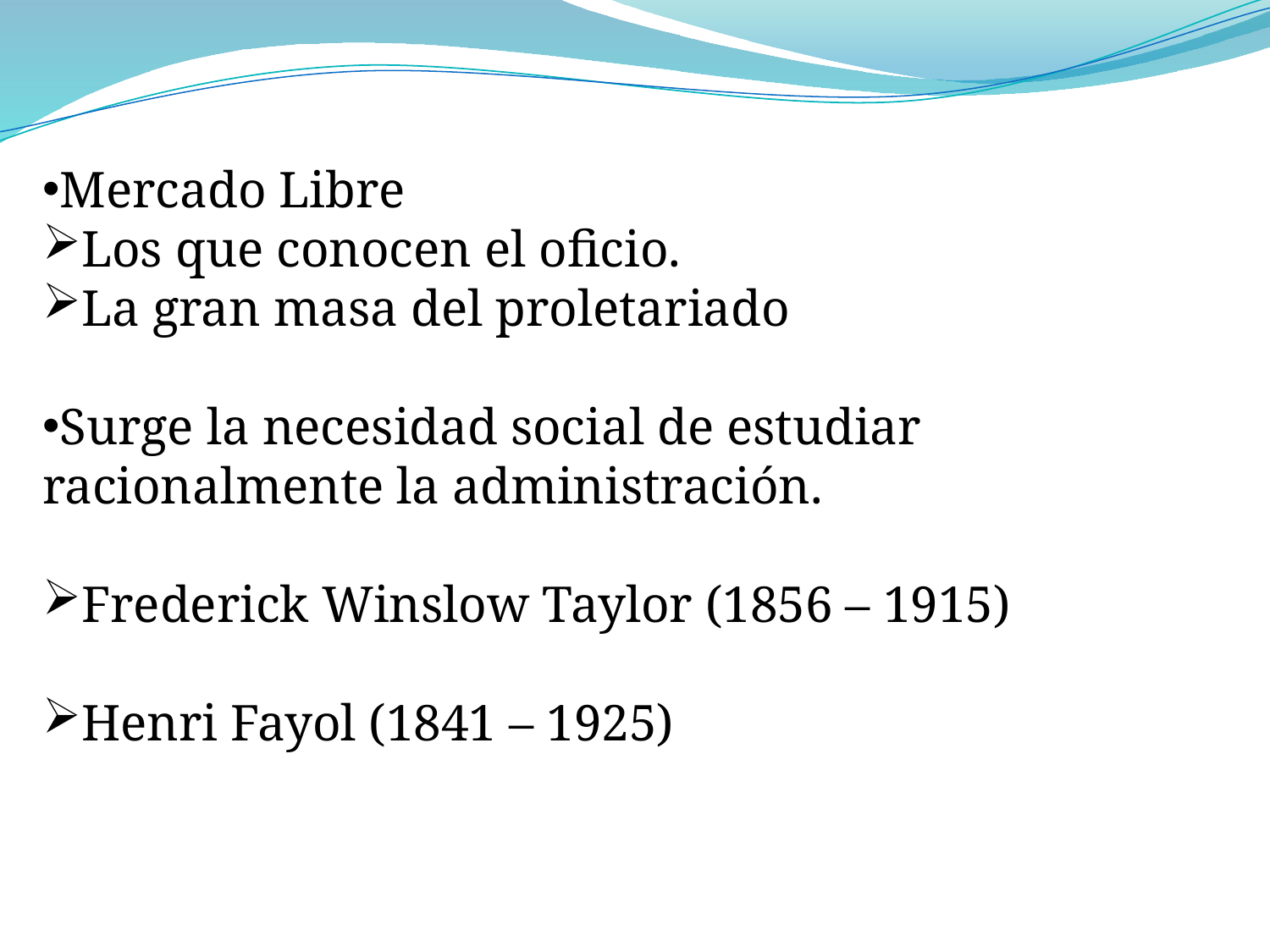

Mercado Libre
Los que conocen el oficio.
La gran masa del proletariado

Surge la necesidad social de estudiar racionalmente la administración.

Frederick Winslow Taylor (1856 – 1915)

Henri Fayol (1841 – 1925)